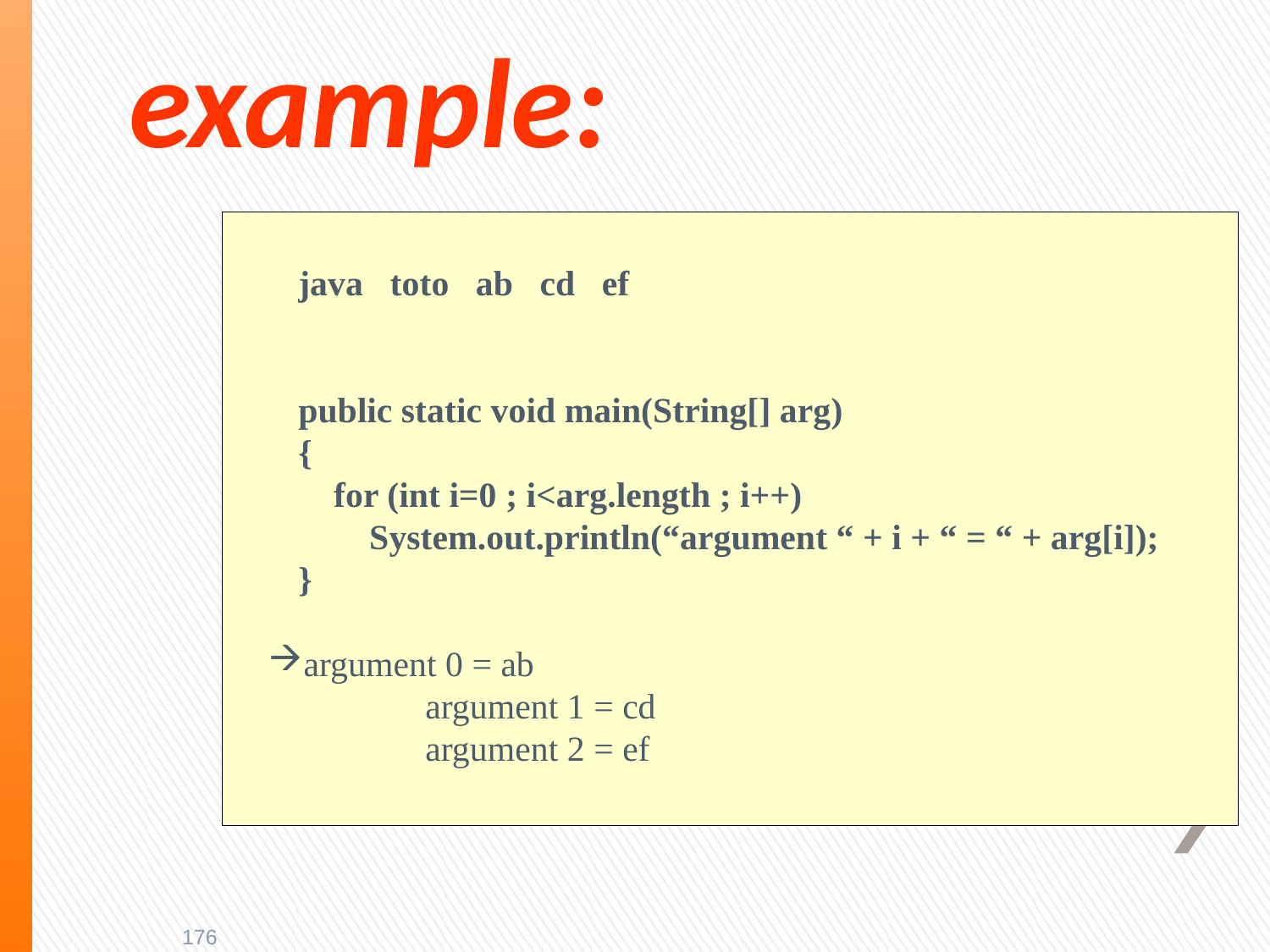

# example:

java   toto   ab   cd   ef

public static void main(String[] arg)
{
    for (int i=0 ; i<arg.length ; i++)
        System.out.println(“argument “ + i + “ = “ + arg[i]);
}

argument 0 = ab
	argument 1 = cd
	argument 2 = ef

176